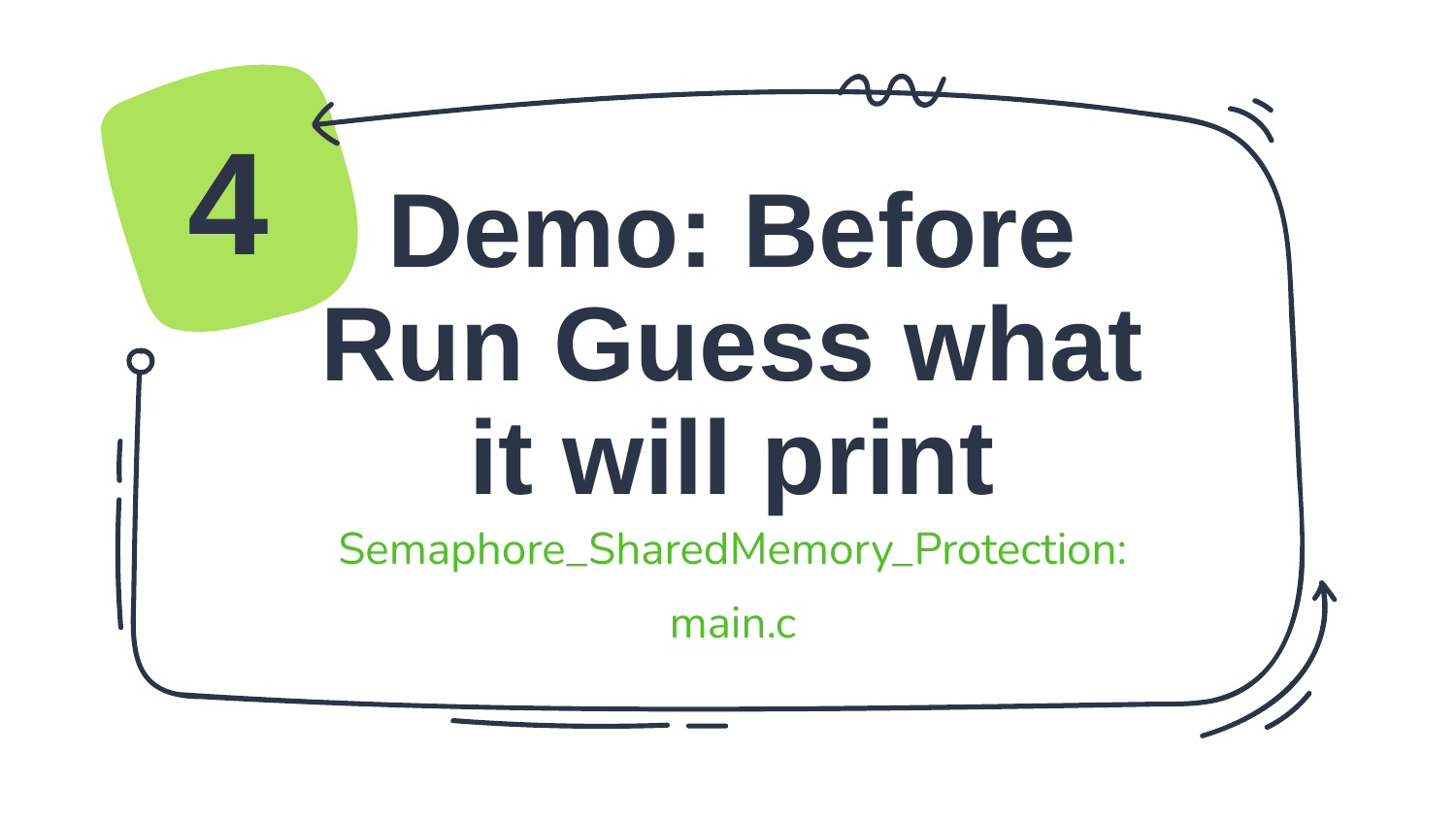

4
# Demo: Before Run Guess what it will print
Semaphore_SharedMemory_Protection:
main.c